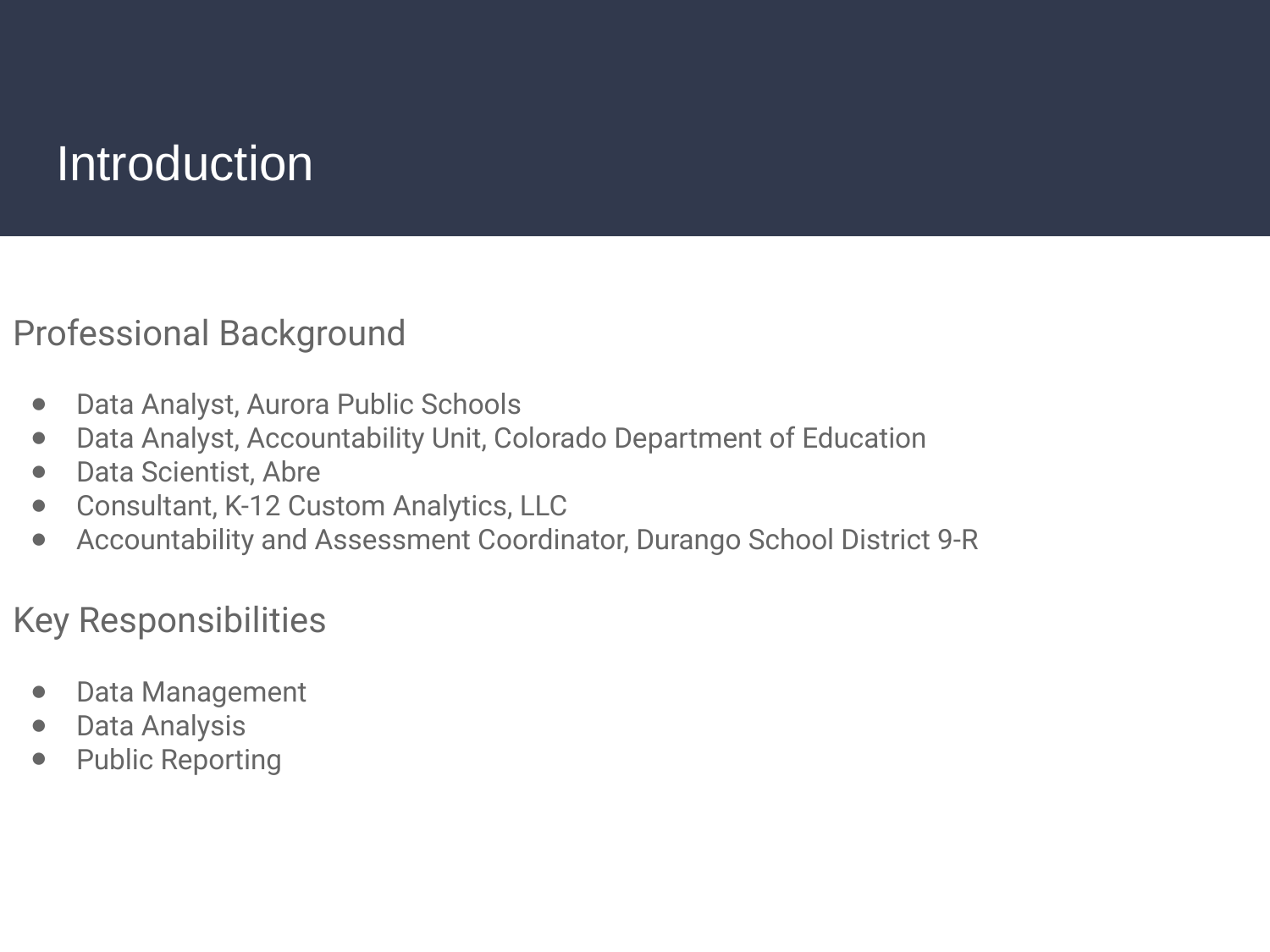

# Introduction
Professional Background

Data Analyst, Aurora Public Schools
Data Analyst, Accountability Unit, Colorado Department of Education
Data Scientist, Abre
Consultant, K-12 Custom Analytics, LLC
Accountability and Assessment Coordinator, Durango School District 9-R

Key Responsibilities

Data Management
Data Analysis
Public Reporting